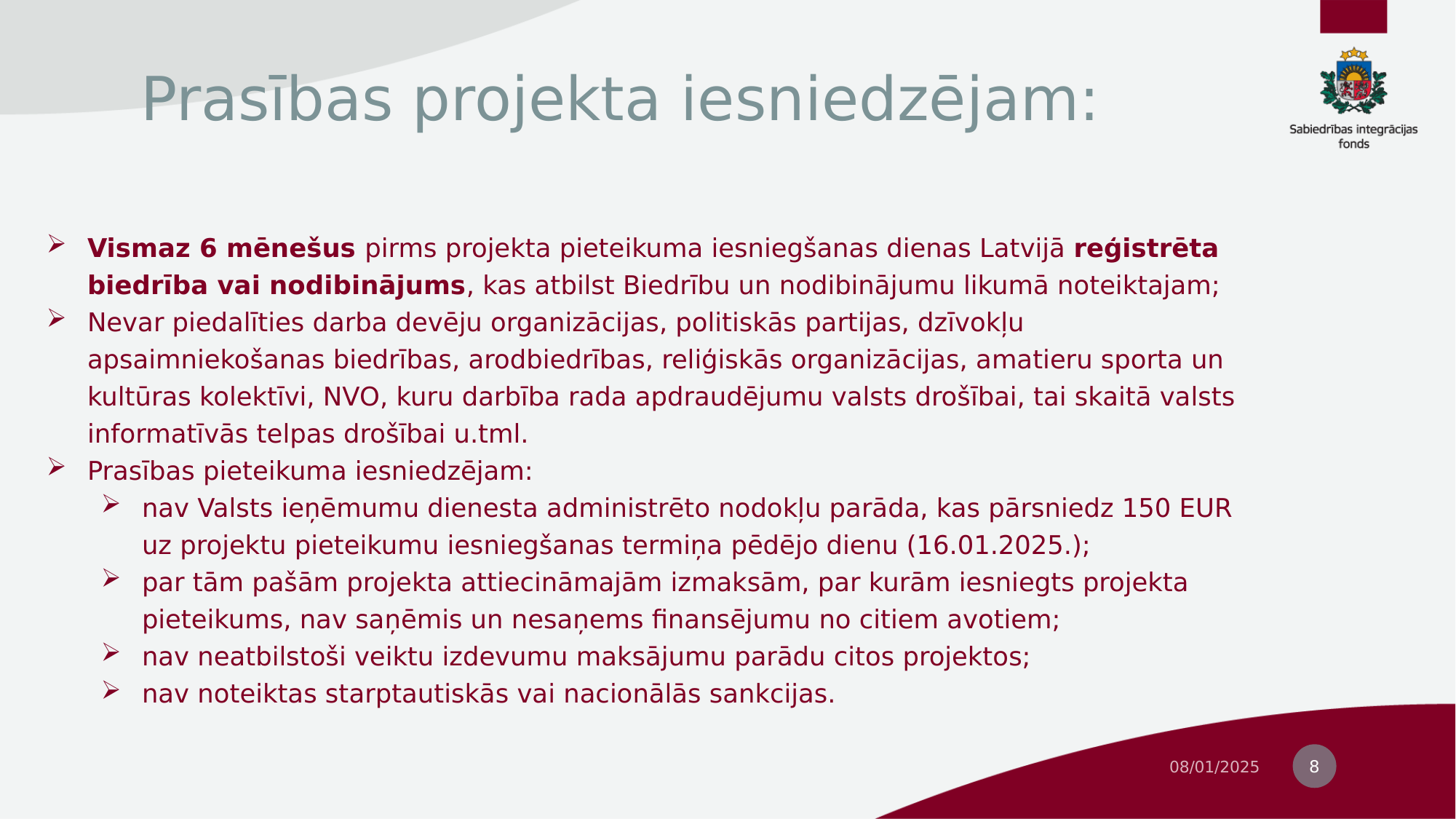

# Prasības projekta iesniedzējam:

Vismaz 6 mēnešus pirms projekta pieteikuma iesniegšanas dienas Latvijā reģistrēta biedrība vai nodibinājums, kas atbilst Biedrību un nodibinājumu likumā noteiktajam;
Nevar piedalīties darba devēju organizācijas, politiskās partijas, dzīvokļu apsaimniekošanas biedrības, arodbiedrības, reliģiskās organizācijas, amatieru sporta un kultūras kolektīvi, NVO, kuru darbība rada apdraudējumu valsts drošībai, tai skaitā valsts informatīvās telpas drošībai u.tml.
Prasības pieteikuma iesniedzējam:
nav Valsts ieņēmumu dienesta administrēto nodokļu parāda, kas pārsniedz 150 EUR uz projektu pieteikumu iesniegšanas termiņa pēdējo dienu (16.01.2025.);
par tām pašām projekta attiecināmajām izmaksām, par kurām iesniegts projekta pieteikums, nav saņēmis un nesaņems finansējumu no citiem avotiem;
nav neatbilstoši veiktu izdevumu maksājumu parādu citos projektos;
nav noteiktas starptautiskās vai nacionālās sankcijas.
8
08/01/2025